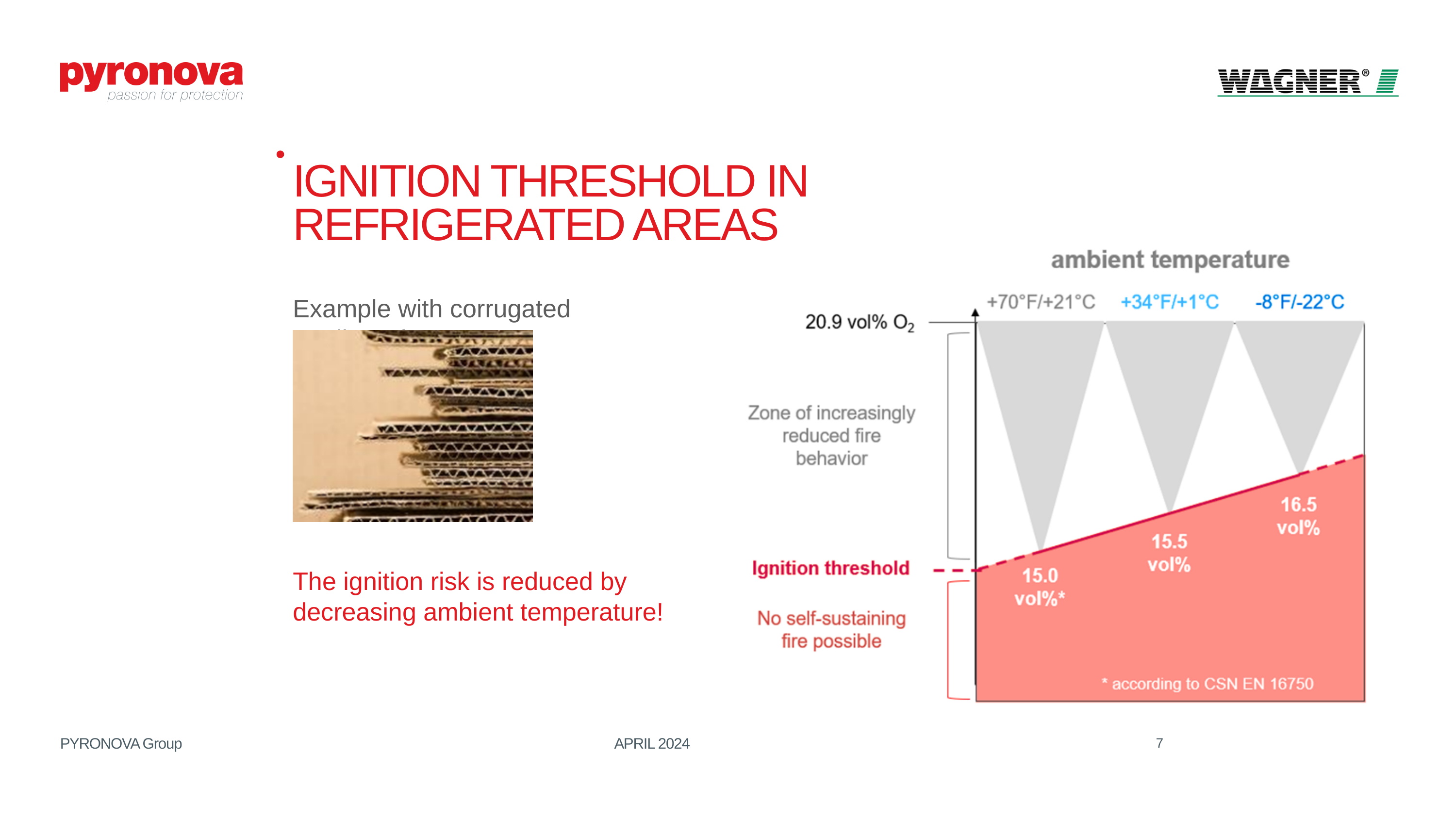

IGNITION THRESHOLD IN REFRIGERATED AREAS

222dfbhvbla220222

Example with corrugated cardboard:

The ignition risk is reduced by decreasing ambient temperature!

PYRONOVA Group
 APRIL 2024
7